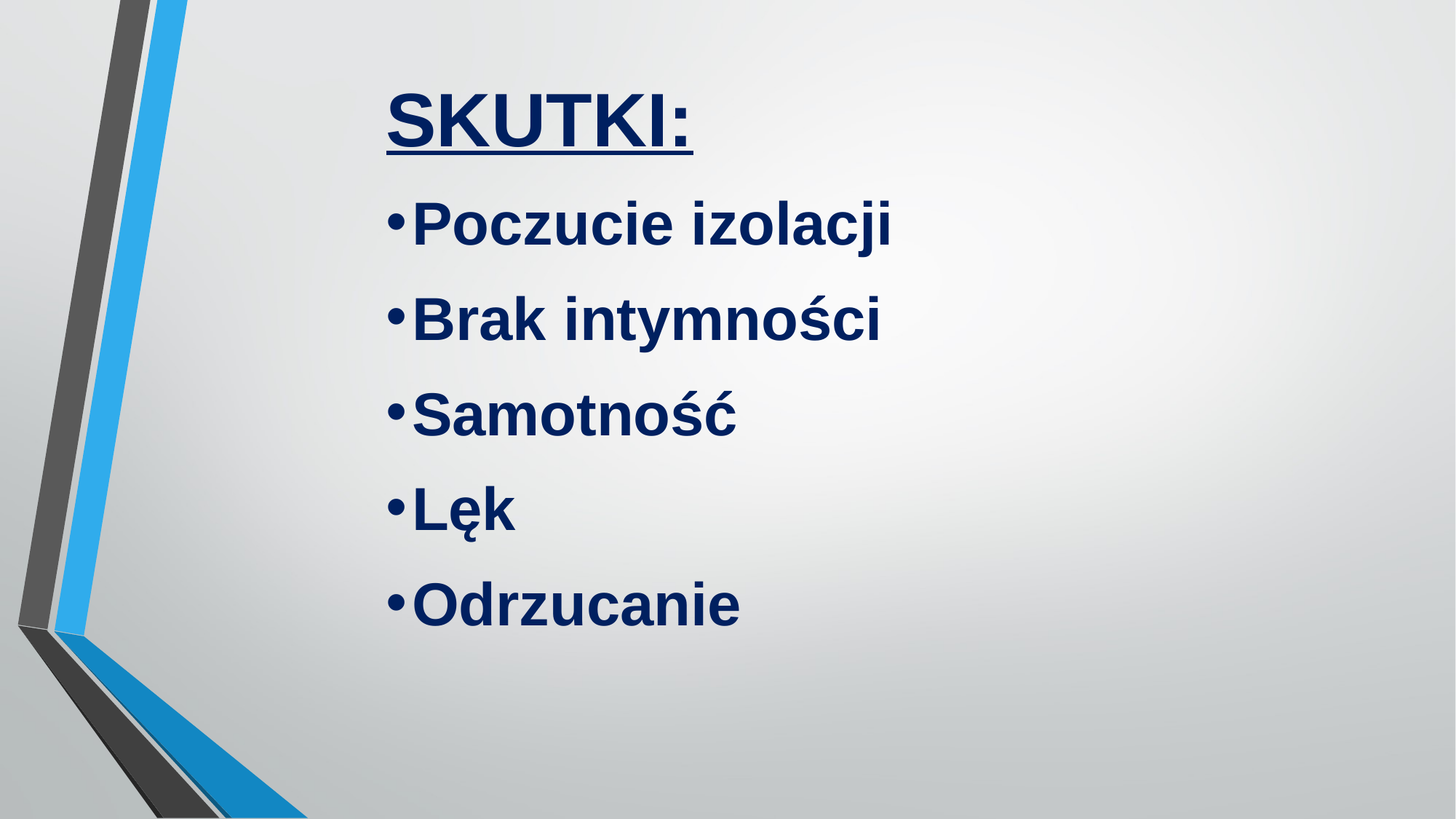

SKUTKI:
Poczucie izolacji
Brak intymności
Samotność
Lęk
Odrzucanie